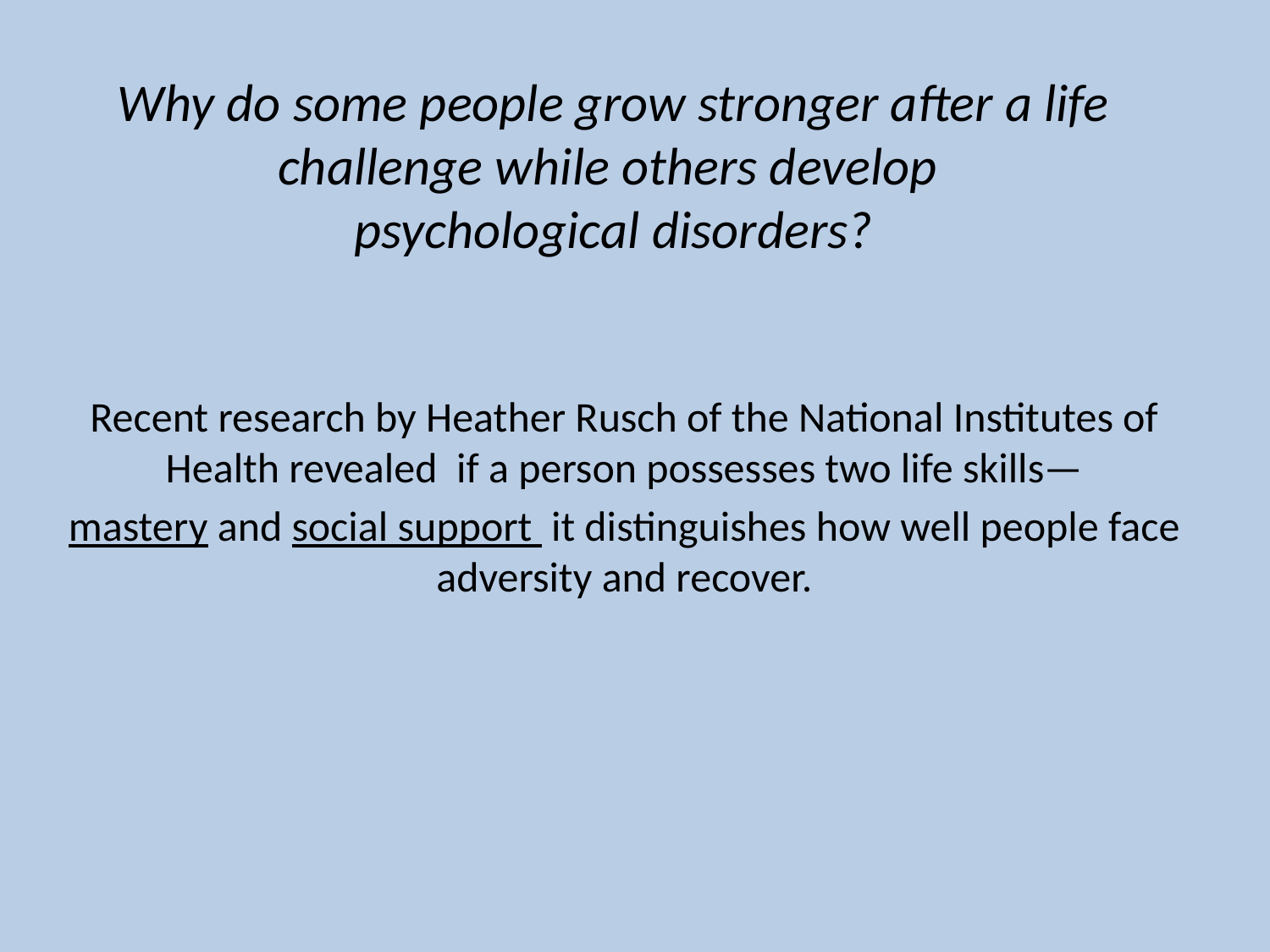

# Why do some people grow stronger after a life challenge while others develop psychological disorders?

Recent research by Heather Rusch of the National Institutes of Health revealed  if a person possesses two life skills—
mastery and social support  it distinguishes how well people face adversity and recover.